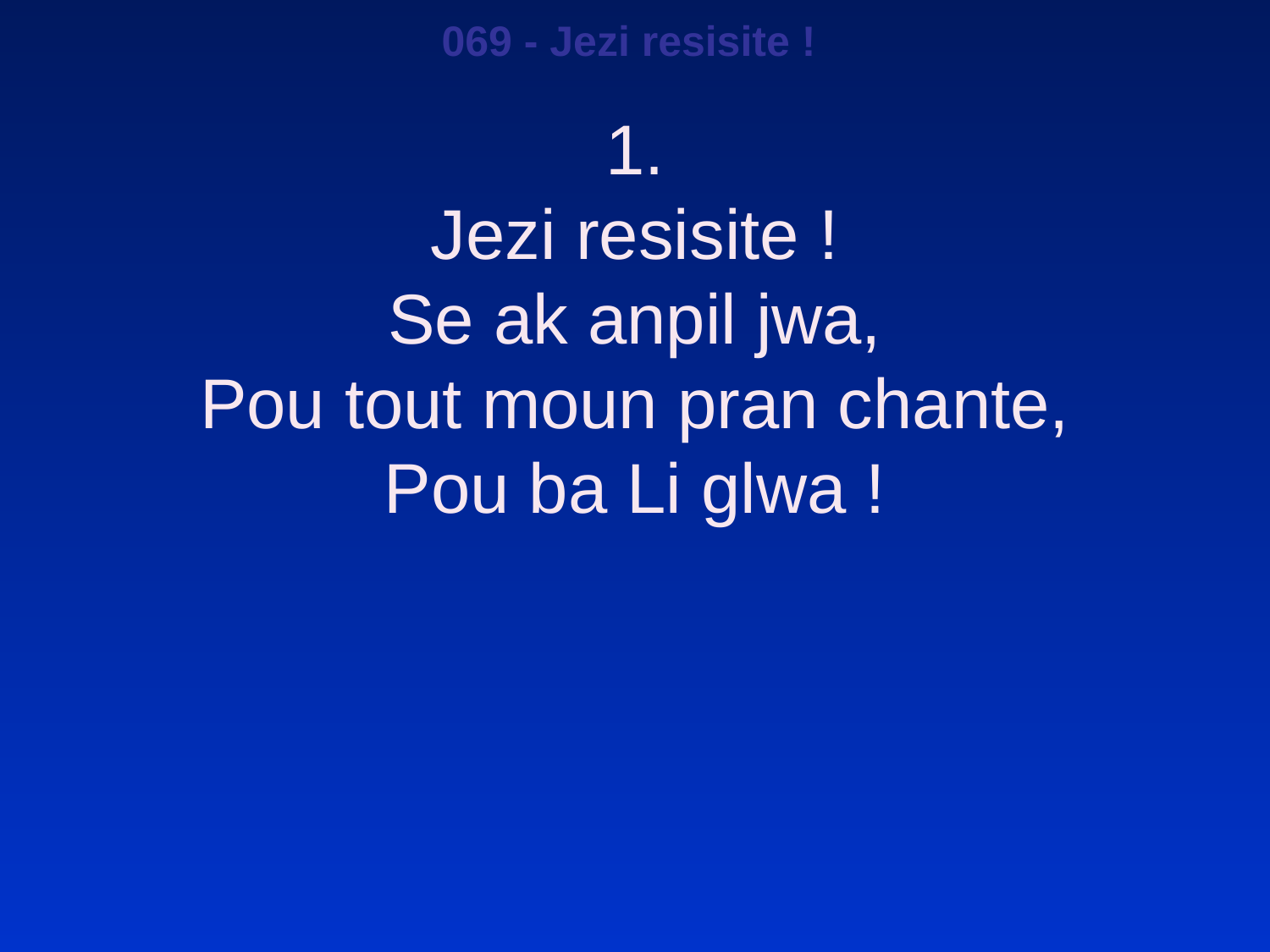

069 - Jezi resisite !
1.
Jezi resisite !
Se ak anpil jwa,
Pou tout moun pran chante,
Pou ba Li glwa !